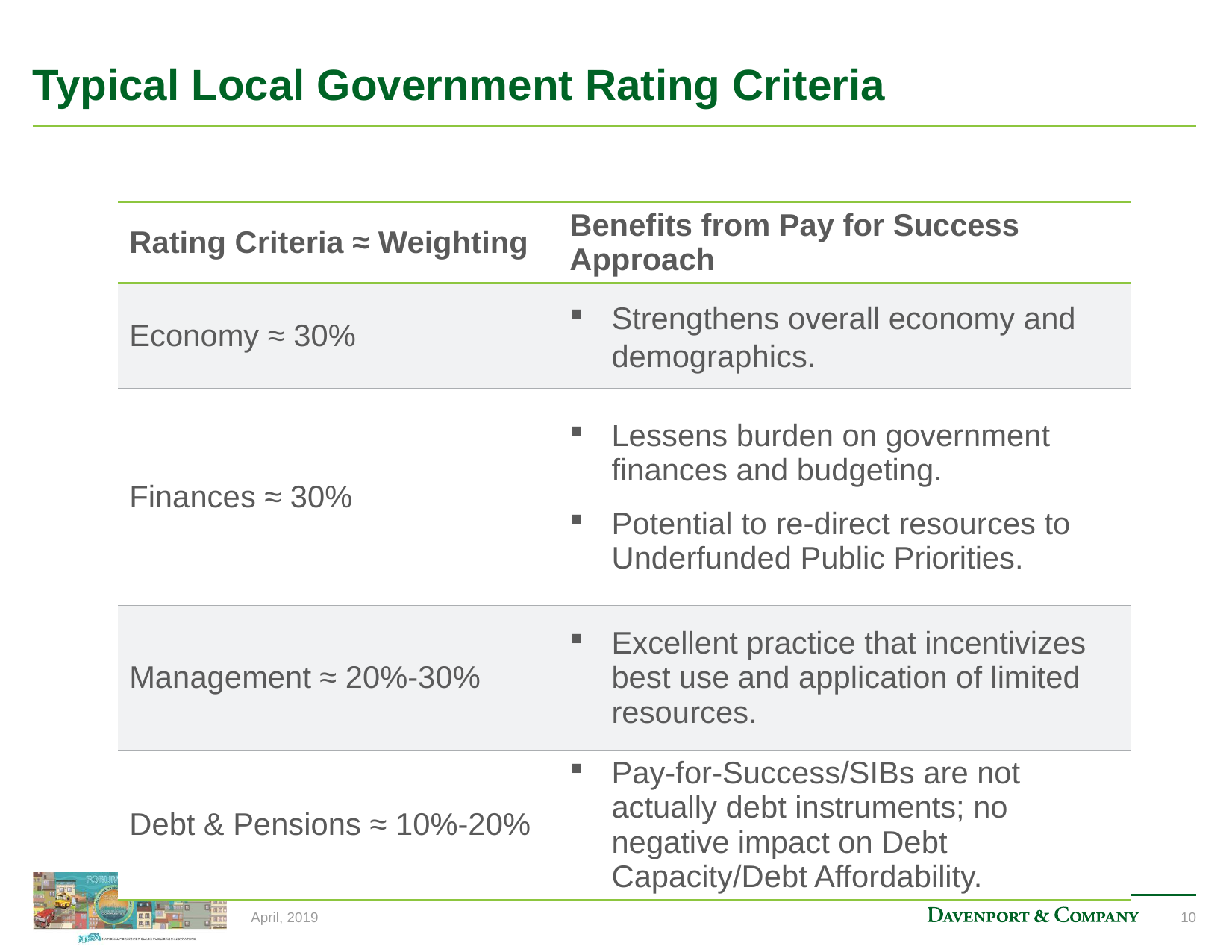

# Typical Local Government Rating Criteria
| Rating Criteria ≈ Weighting | Benefits from Pay for Success Approach |
| --- | --- |
| Economy ≈ 30% | Strengthens overall economy and demographics. |
| Finances ≈ 30% | Lessens burden on government finances and budgeting. Potential to re-direct resources to Underfunded Public Priorities. |
| Management ≈ 20%-30% | Excellent practice that incentivizes best use and application of limited resources. |
| Debt & Pensions ≈ 10%-20% | Pay-for-Success/SIBs are not actually debt instruments; no negative impact on Debt Capacity/Debt Affordability. |
April, 2019
10